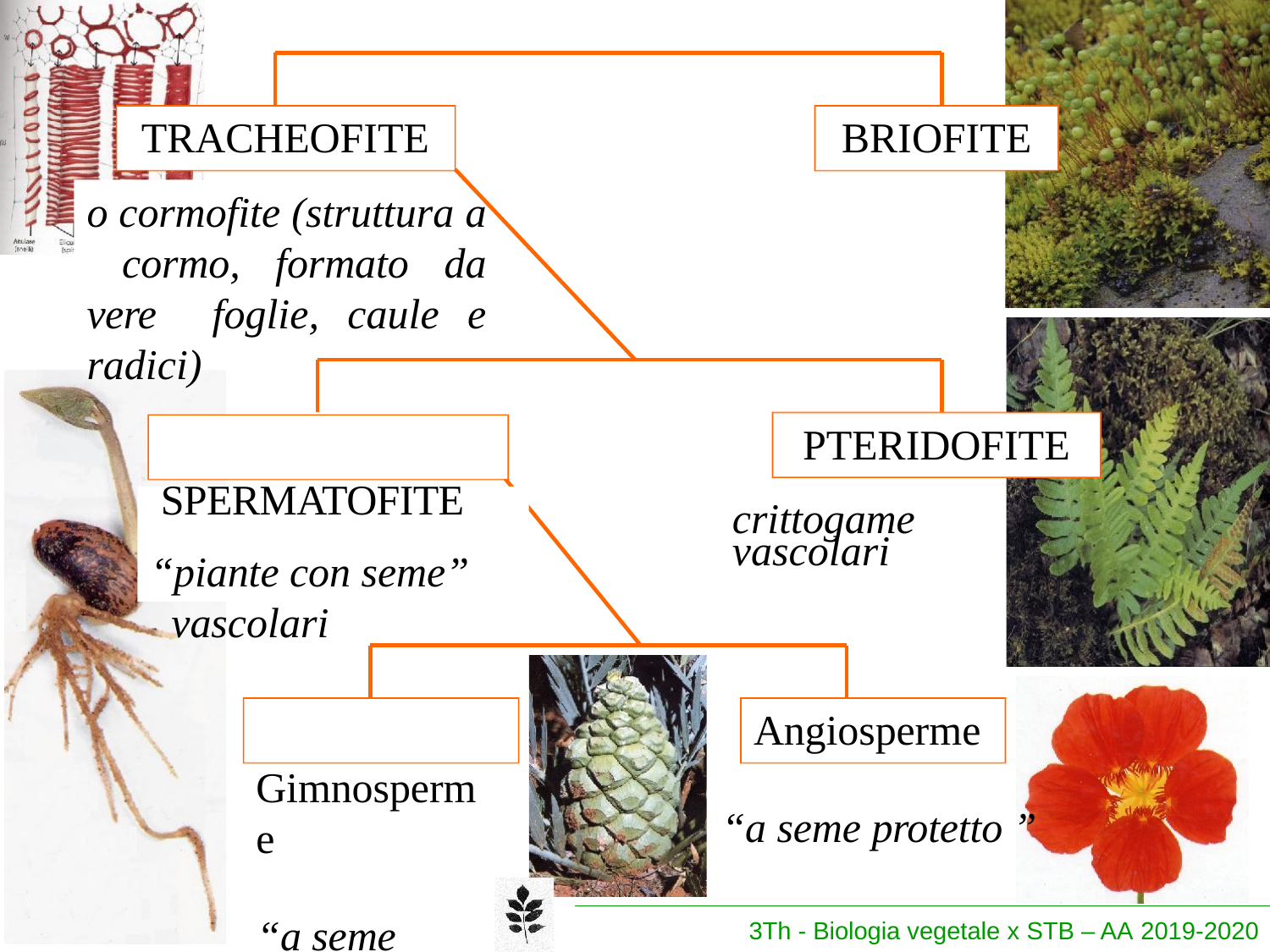

TRACHEOFITE
# BRIOFITE

o cormofite (struttura a  cormo, formato da vere  foglie, caule e radici)

SPERMATOFITE
“piante con seme”
vascolari

Gimnosperme

“a seme nudo”

PTERIDOFITE

crittogame
vascolari

Angiosperme

“a seme protetto ”

3Th - Biologia vegetale x STB – AA 2019-2020